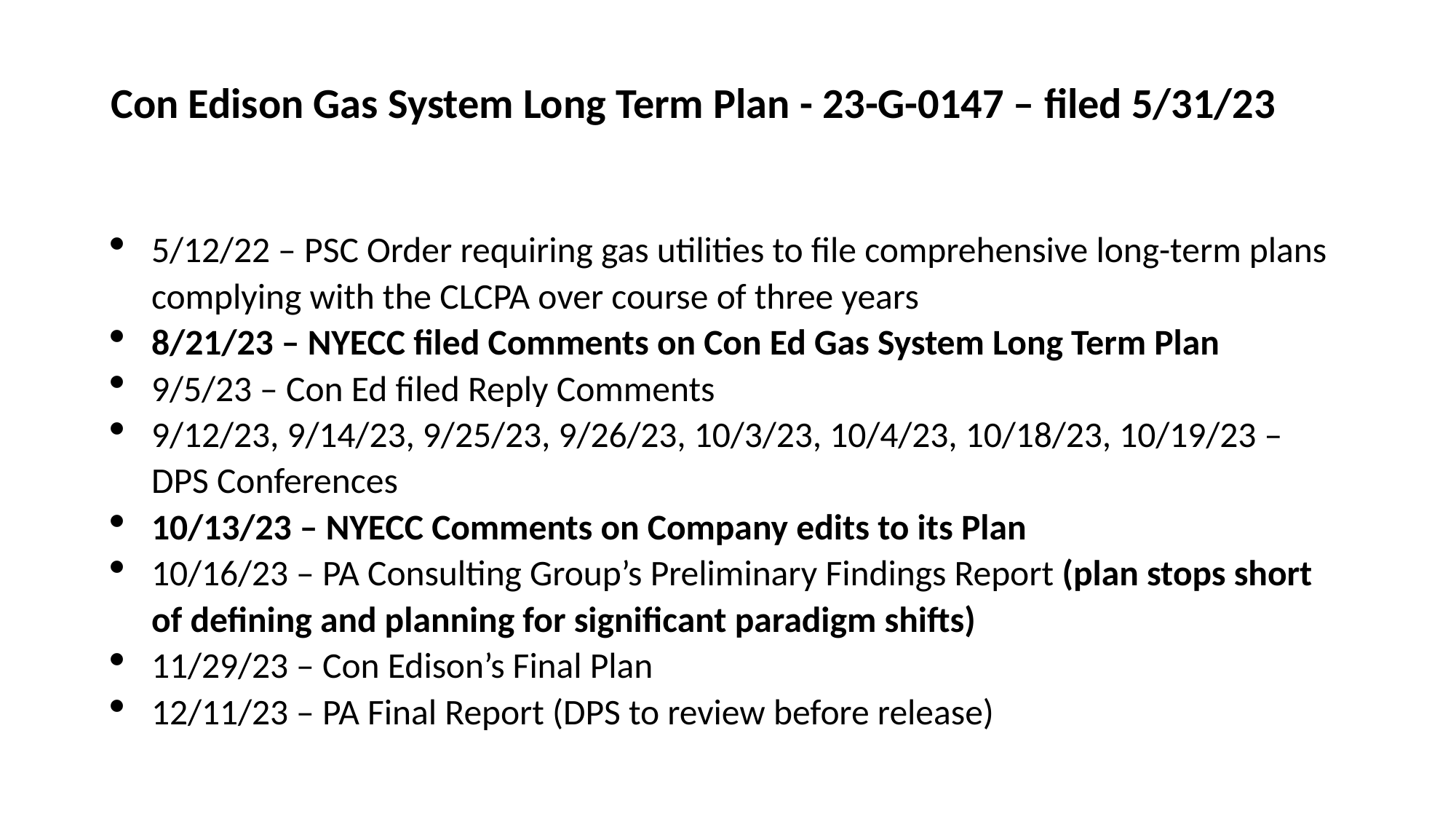

# Con Edison Gas System Long Term Plan - 23-G-0147 – filed 5/31/23
5/12/22 – PSC Order requiring gas utilities to file comprehensive long-term plans complying with the CLCPA over course of three years
8/21/23 – NYECC filed Comments on Con Ed Gas System Long Term Plan
9/5/23 – Con Ed filed Reply Comments
9/12/23, 9/14/23, 9/25/23, 9/26/23, 10/3/23, 10/4/23, 10/18/23, 10/19/23 – DPS Conferences
10/13/23 – NYECC Comments on Company edits to its Plan
10/16/23 – PA Consulting Group’s Preliminary Findings Report (plan stops short of defining and planning for significant paradigm shifts)
11/29/23 – Con Edison’s Final Plan
12/11/23 – PA Final Report (DPS to review before release)